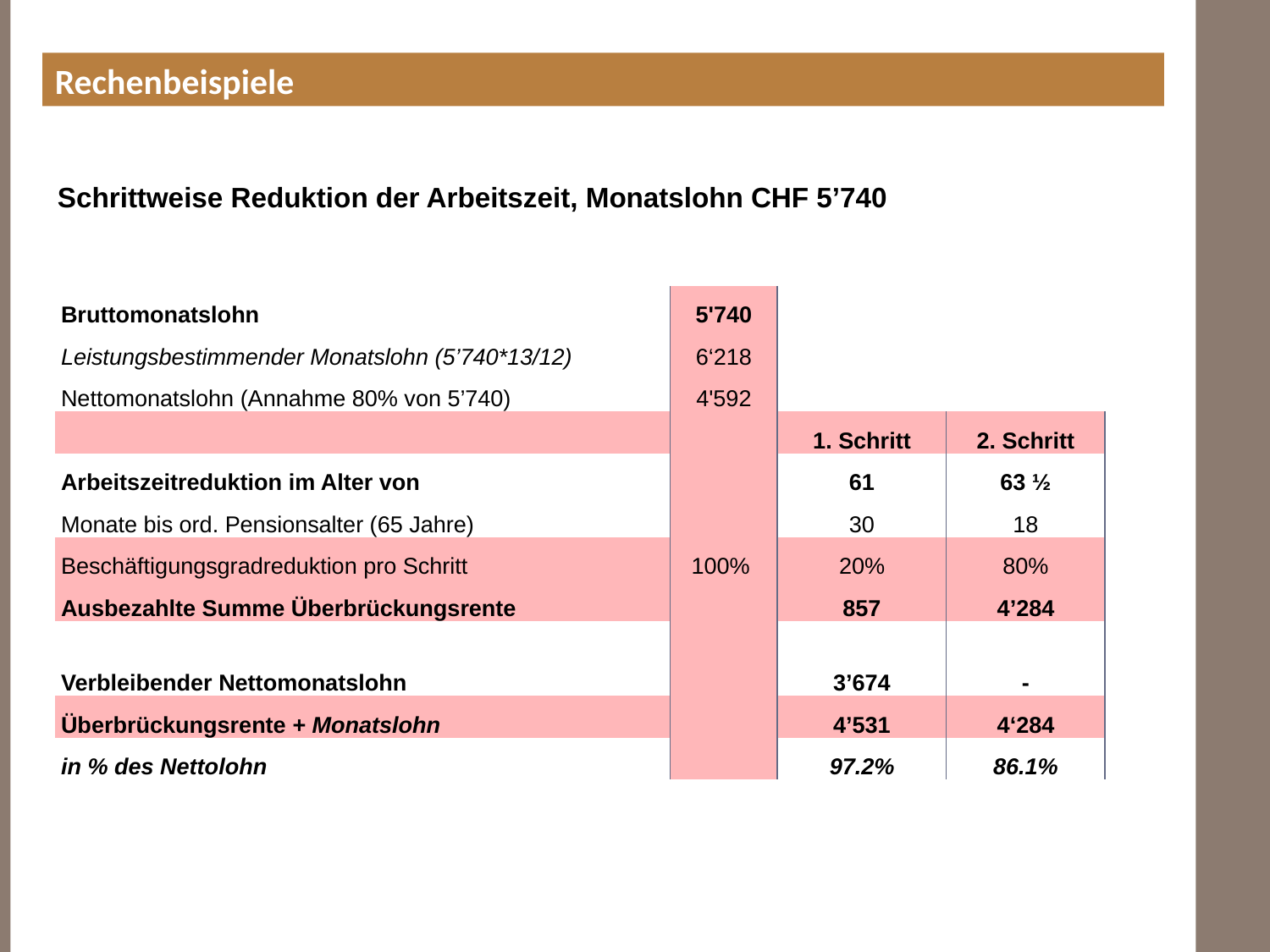

Rechenbeispiele

Schrittweise Reduktion der Arbeitszeit, Monatslohn CHF 5’740
| Bruttomonatslohn | 5'740 |  |  |
| --- | --- | --- | --- |
| Leistungsbestimmender Monatslohn (5’740\*13/12) | 6‘218 |  |  |
| Nettomonatslohn (Annahme 80% von 5’740) | 4'592 |  |  |
|  |  | 1. Schritt | 2. Schritt |
| Arbeitszeitreduktion im Alter von |  | 61 | 63 ½ |
| Monate bis ord. Pensionsalter (65 Jahre) |  | 30 | 18 |
| Beschäftigungsgradreduktion pro Schritt | 100% | 20% | 80% |
| Ausbezahlte Summe Überbrückungsrente |  | 857 | 4’284 |
| Verbleibender Nettomonatslohn |  | 3’674 | - |
| Überbrückungsrente + Monatslohn |  | 4’531 | 4‘284 |
| in % des Nettolohn |  | 97.2% | 86.1% |